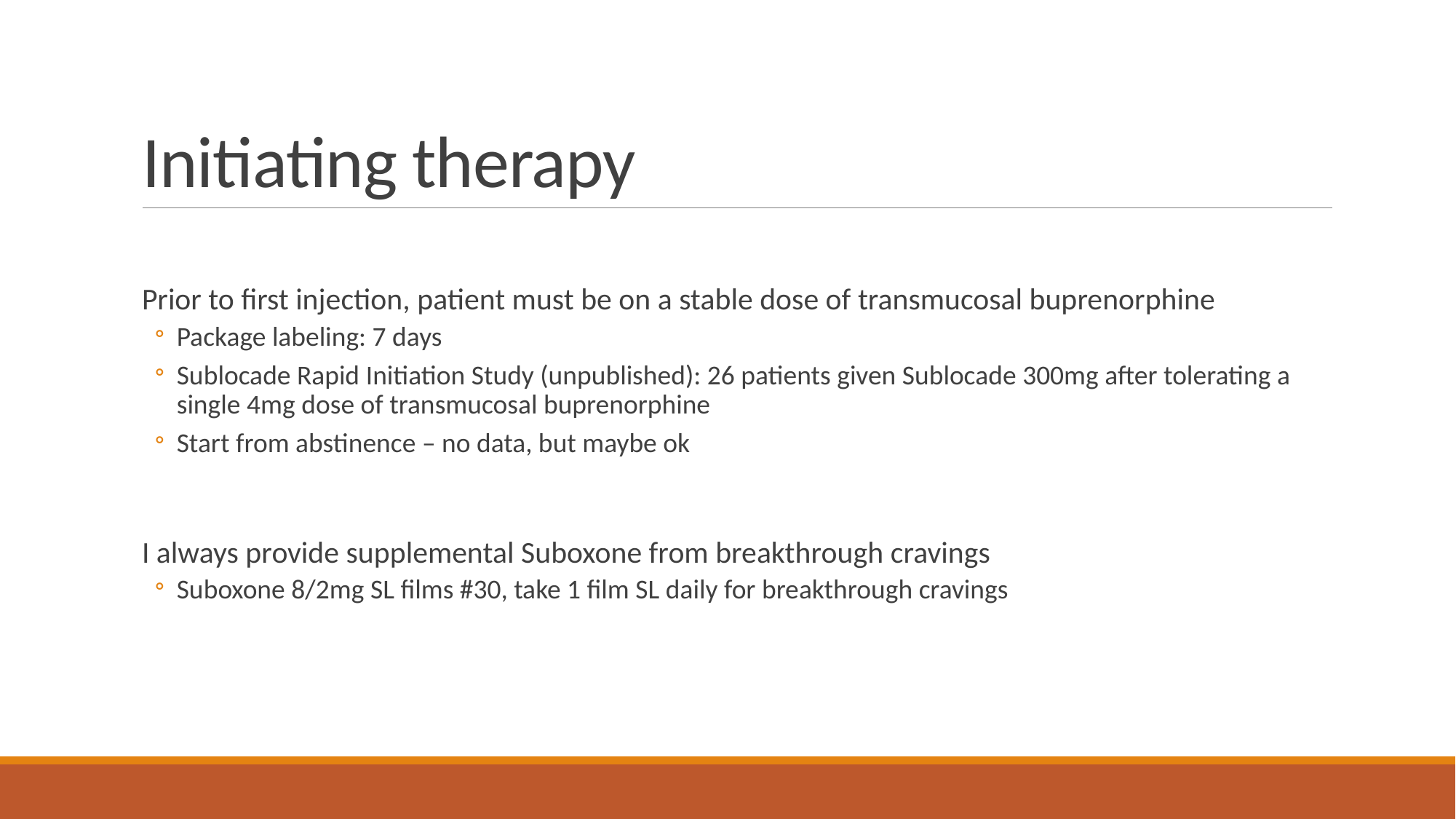

# Initiating therapy

Prior to first injection, patient must be on a stable dose of transmucosal buprenorphine
Package labeling: 7 days
Sublocade Rapid Initiation Study (unpublished): 26 patients given Sublocade 300mg after tolerating a single 4mg dose of transmucosal buprenorphine
Start from abstinence – no data, but maybe ok

I always provide supplemental Suboxone from breakthrough cravings
Suboxone 8/2mg SL films #30, take 1 film SL daily for breakthrough cravings